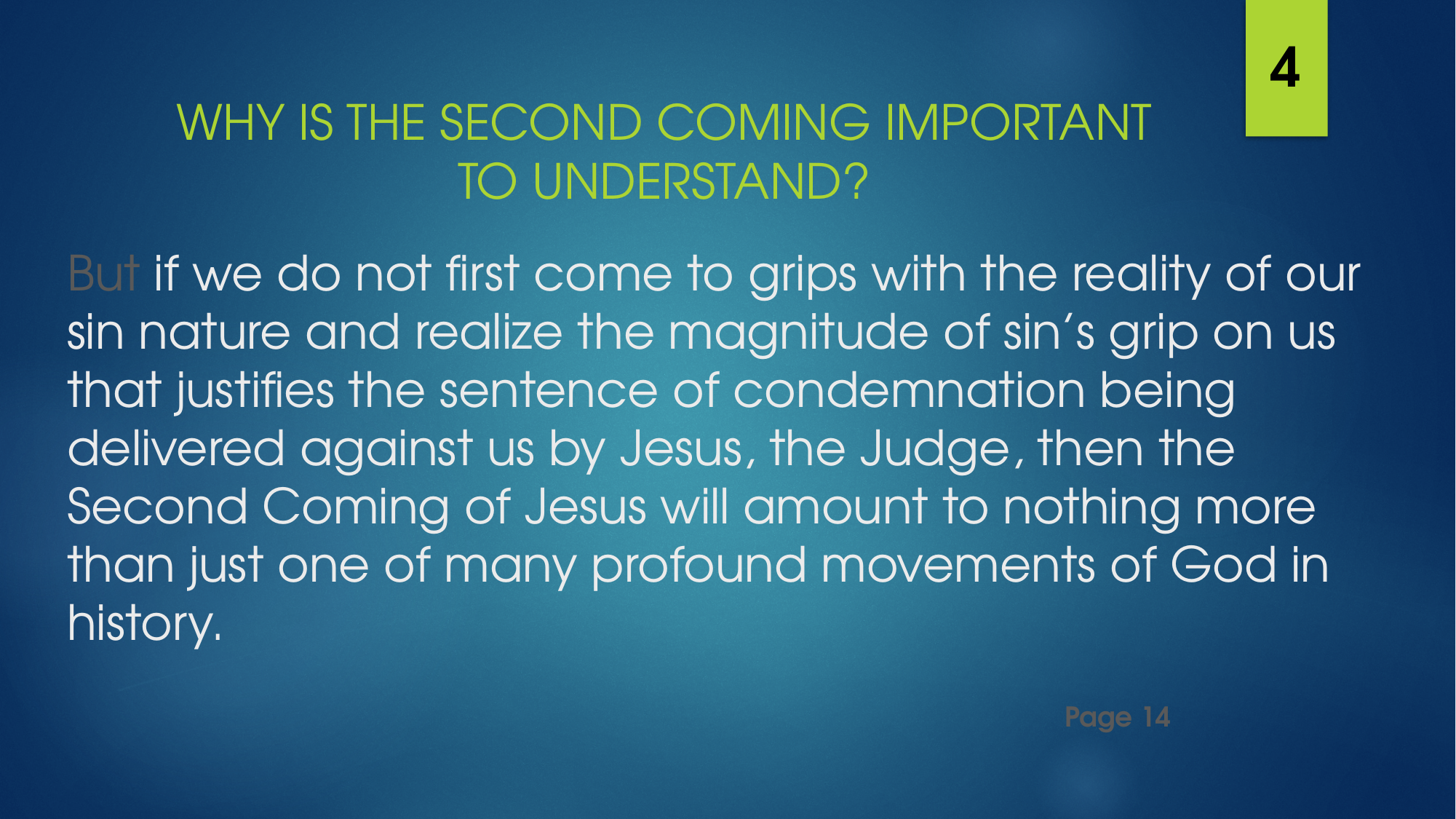

4
Why is the second coming important to understand?
# But if we do not first come to grips with the reality of our sin nature and realize the magnitude of sin’s grip on us that justifies the sentence of condemnation being delivered against us by Jesus, the Judge, then the Second Coming of Jesus will amount to nothing more than just one of many profound movements of God in history.
Page 14